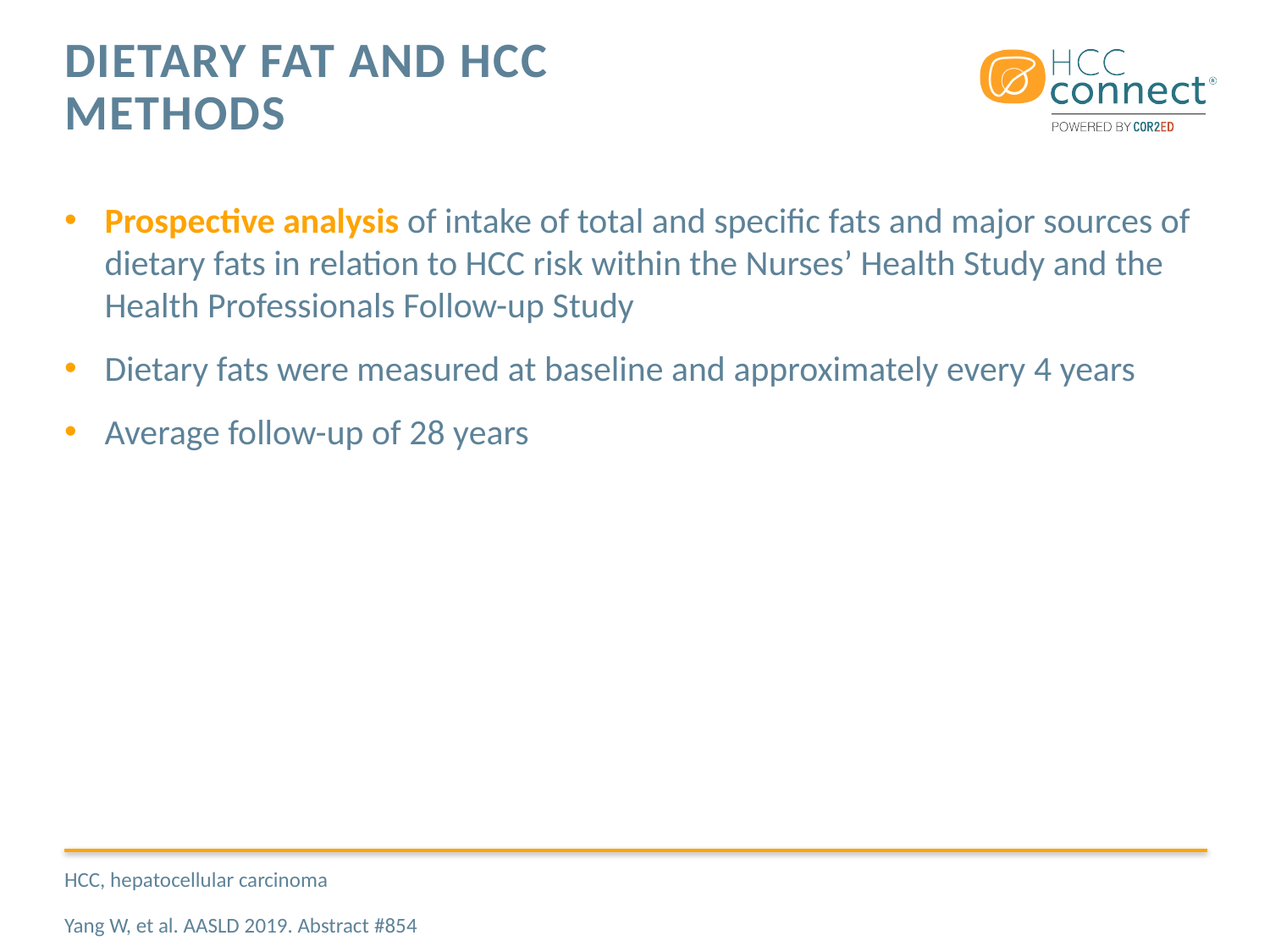

# Dietary Fat and HCC METHODS
Prospective analysis of intake of total and specific fats and major sources of dietary fats in relation to HCC risk within the Nurses’ Health Study and the Health Professionals Follow-up Study
Dietary fats were measured at baseline and approximately every 4 years
Average follow-up of 28 years
HCC, hepatocellular carcinoma
Yang W, et al. AASLD 2019. Abstract #854